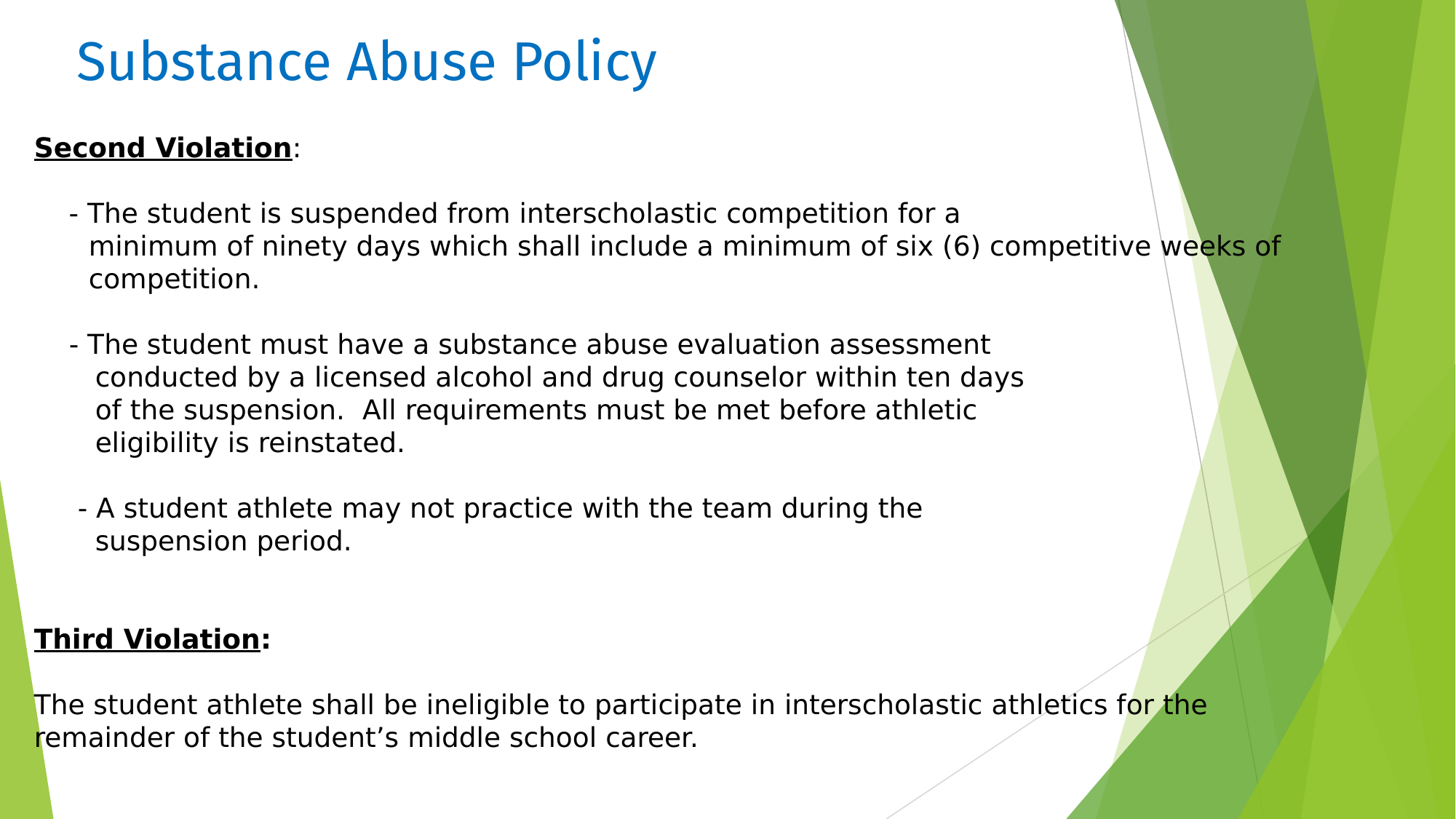

# Substance Abuse Policy
Second Violation:
    - The student is suspended from interscholastic competition for a
minimum of ninety days which shall include a minimum of six (6) competitive weeks of competition.

    - The student must have a substance abuse evaluation assessment
       conducted by a licensed alcohol and drug counselor within ten days
       of the suspension.  All requirements must be met before athletic
       eligibility is reinstated.
 
     - A student athlete may not practice with the team during the
       suspension period.
Third Violation:
The student athlete shall be ineligible to participate in interscholastic athletics for the remainder of the student’s middle school career.